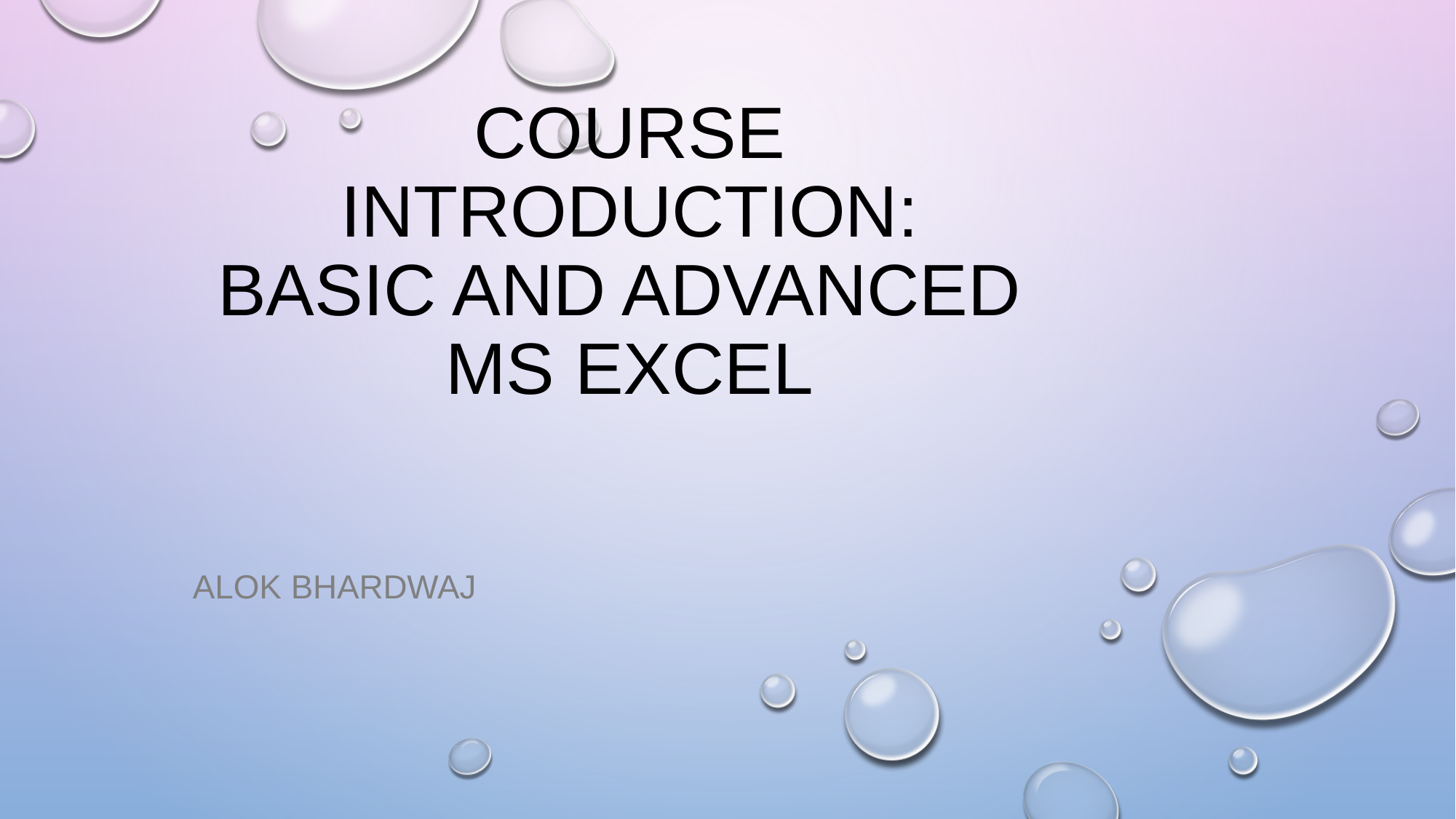

# Course Introduction: Basic and Advanced MS Excel
Alok Bhardwaj